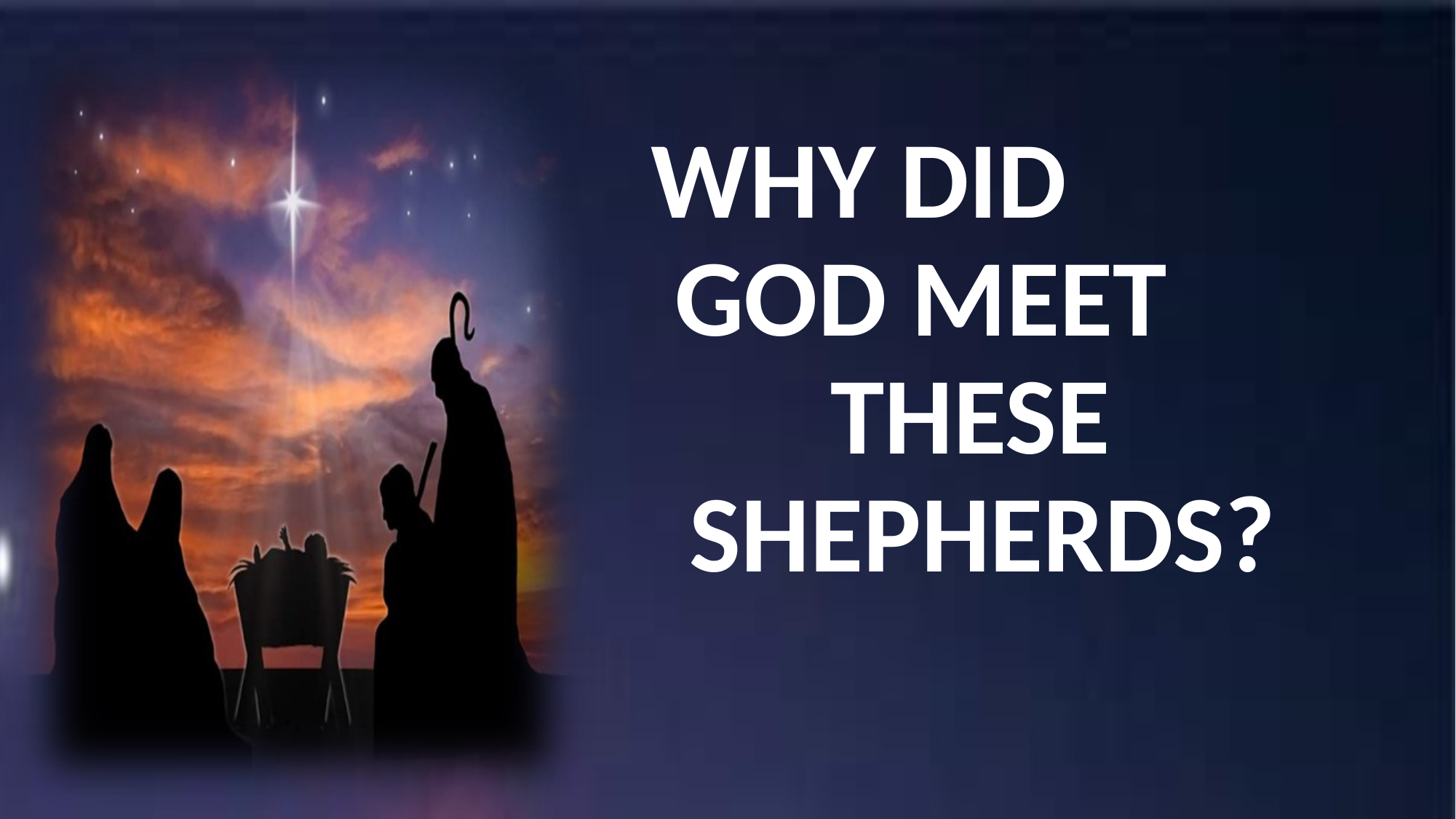

# WHY DID            GOD MEET       THESE   SHEPHERDS?